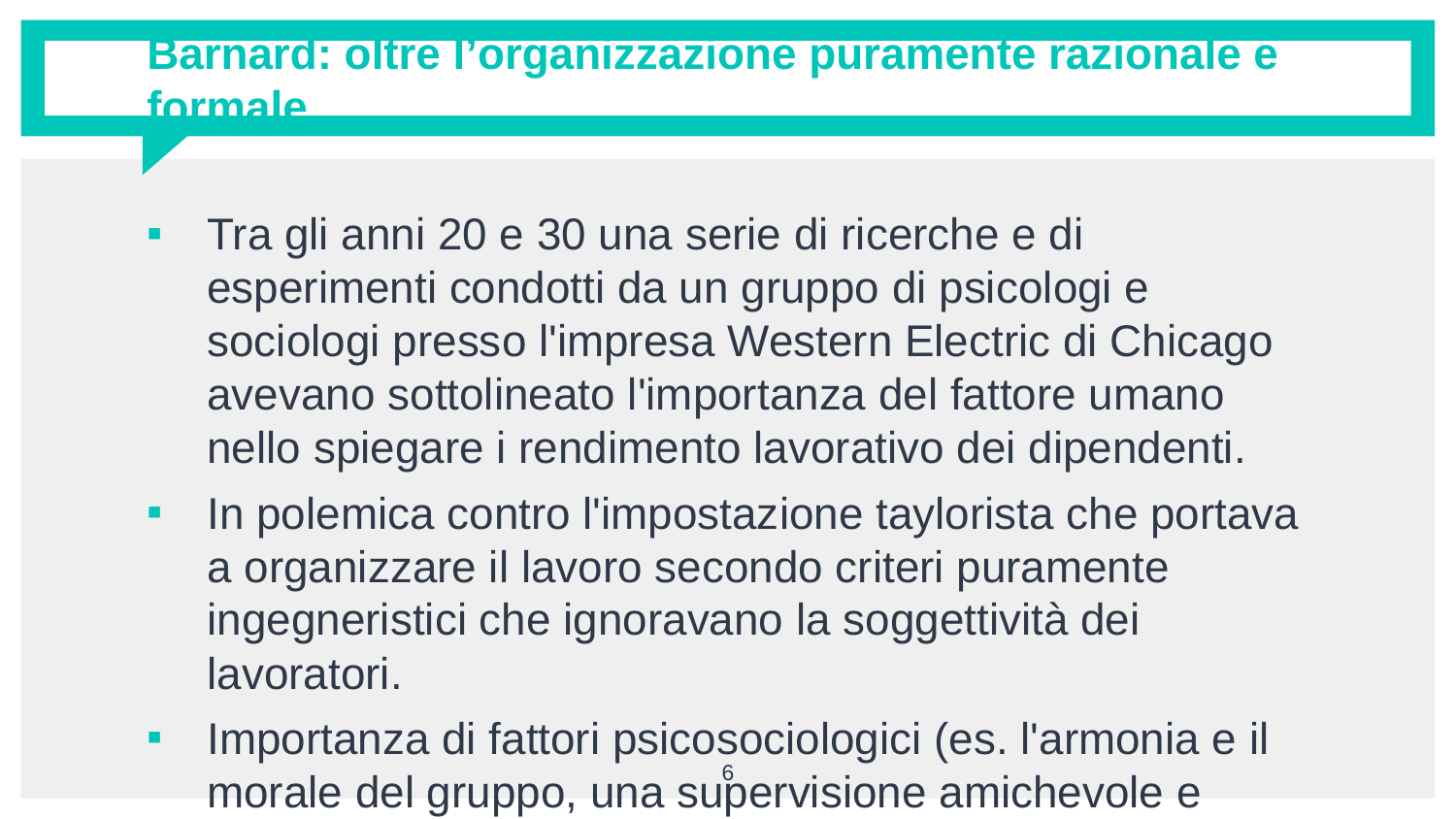

# Barnard: oltre l’organizzazione puramente razionale e formale
Tra gli anni 20 e 30 una serie di ricerche e di esperimenti condotti da un gruppo di psicologi e sociologi presso l'impresa Western Electric di Chicago avevano sottolineato l'importanza del fattore umano nello spiegare i rendimento lavorativo dei dipendenti.
In polemica contro l'impostazione taylorista che portava a organizzare il lavoro secondo criteri puramente ingegneristici che ignoravano la soggettività dei lavoratori.
Importanza di fattori psicosociologici (es. l'armonia e il morale del gruppo, una supervisione amichevole e cordiale, il dialogo e l'interessamento diretto alle persone)
6